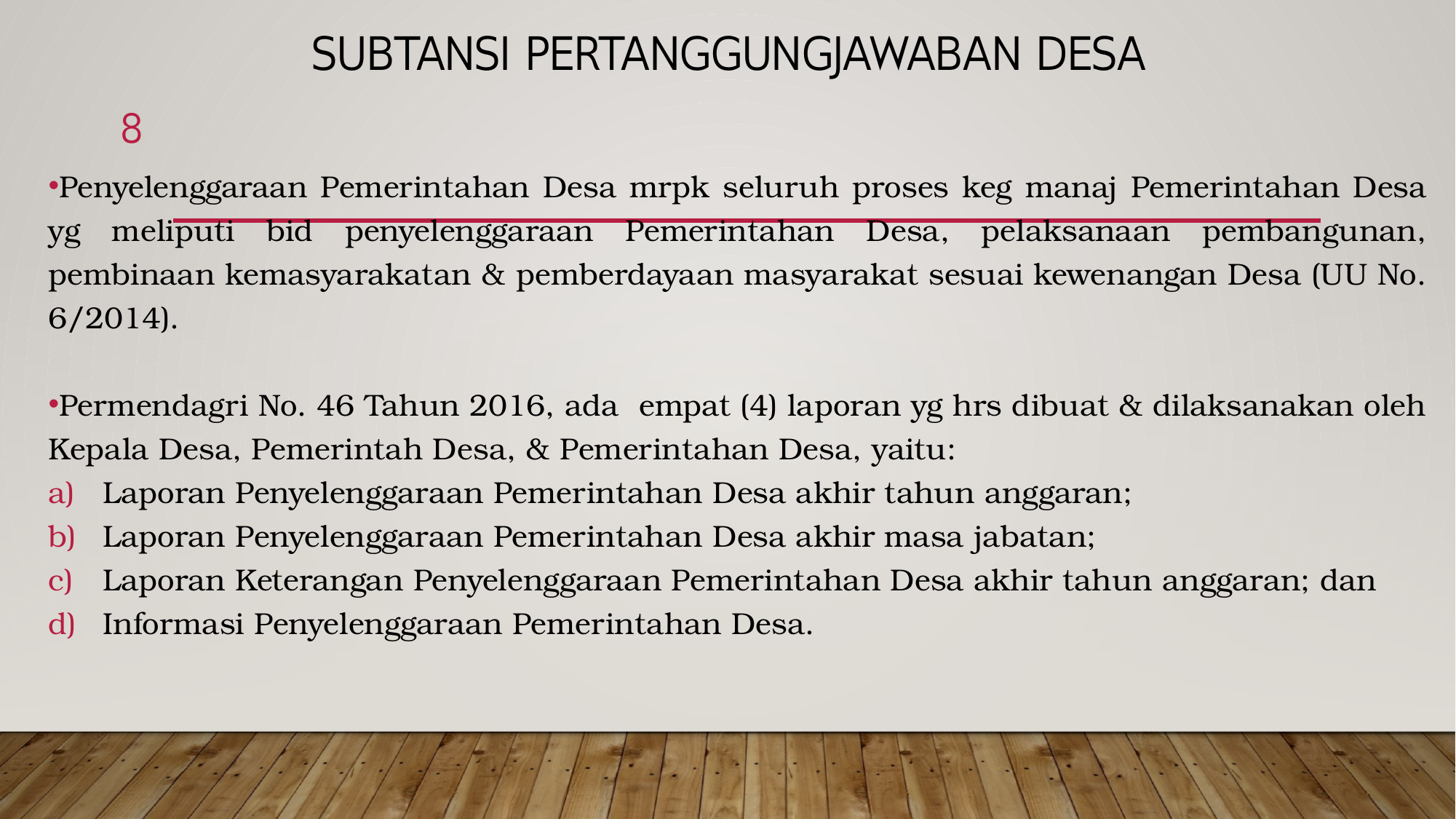

# Subtansi Pertanggungjawaban Desa
8
Penyelenggaraan Pemerintahan Desa mrpk seluruh proses keg manaj Pemerintahan Desa yg meliputi bid penyelenggaraan Pemerintahan Desa, pelaksanaan pembangunan, pembinaan kemasyarakatan & pemberdayaan masyarakat sesuai kewenangan Desa (UU No. 6/2014).

Permendagri No. 46 Tahun 2016, ada  empat (4) laporan yg hrs dibuat & dilaksanakan oleh Kepala Desa, Pemerintah Desa, & Pemerintahan Desa, yaitu:
Laporan Penyelenggaraan Pemerintahan Desa akhir tahun anggaran;
Laporan Penyelenggaraan Pemerintahan Desa akhir masa jabatan;
Laporan Keterangan Penyelenggaraan Pemerintahan Desa akhir tahun anggaran; dan
Informasi Penyelenggaraan Pemerintahan Desa.